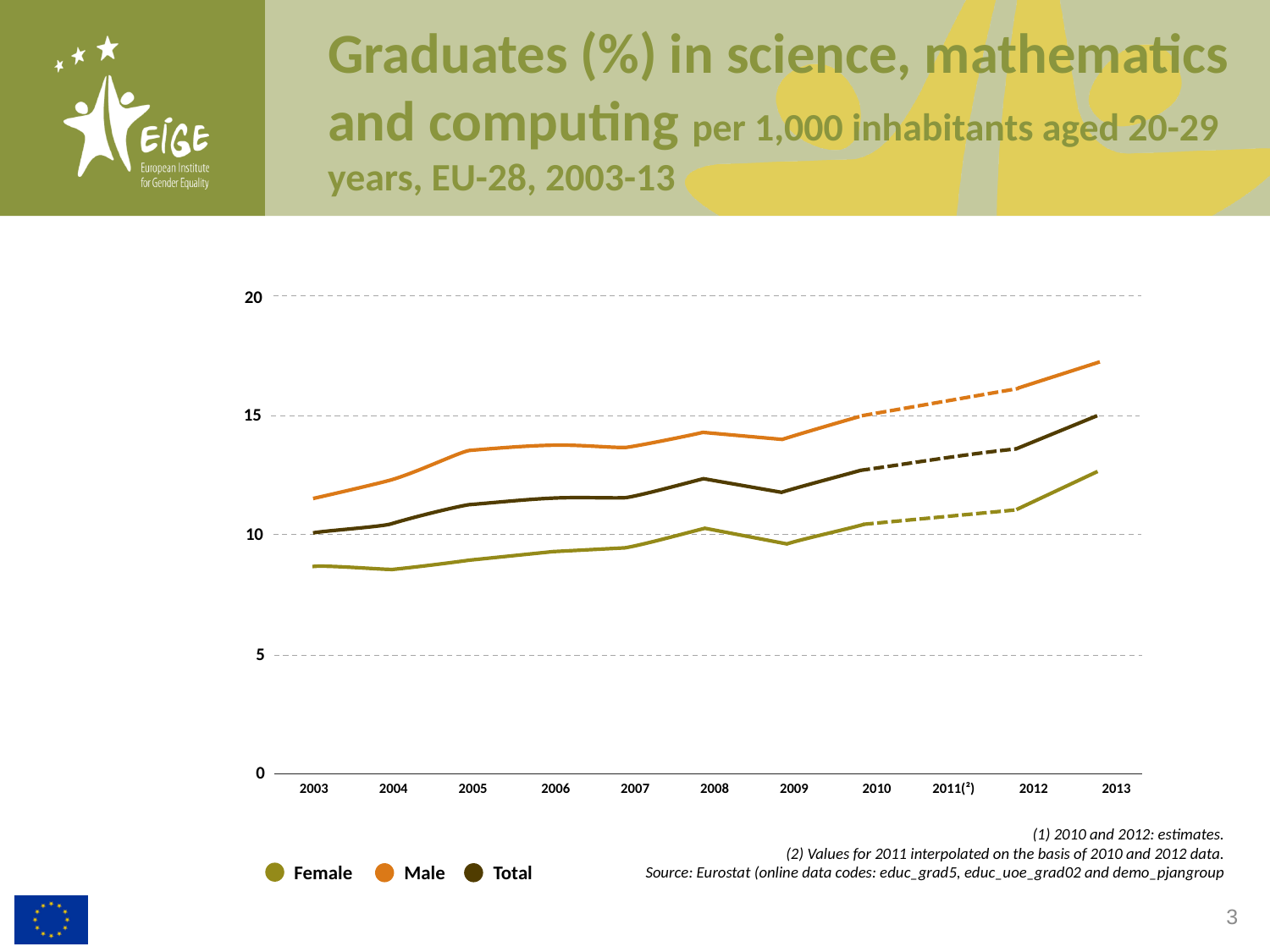

# Graduates (%) in science, mathematics and computing per 1,000 inhabitants aged 20-29 years, EU-28, 2003-13
20

15

10

5
0
2003                2004                2005                 2006                2007                2008                2009                 2010             2011(²)              2012                 2013
(1) 2010 and 2012: estimates.
(2) Values for 2011 interpolated on the basis of 2010 and 2012 data.
Source: Eurostat (online data codes: educ_grad5, educ_uoe_grad02 and demo_pjangroup
Female
Male
Total